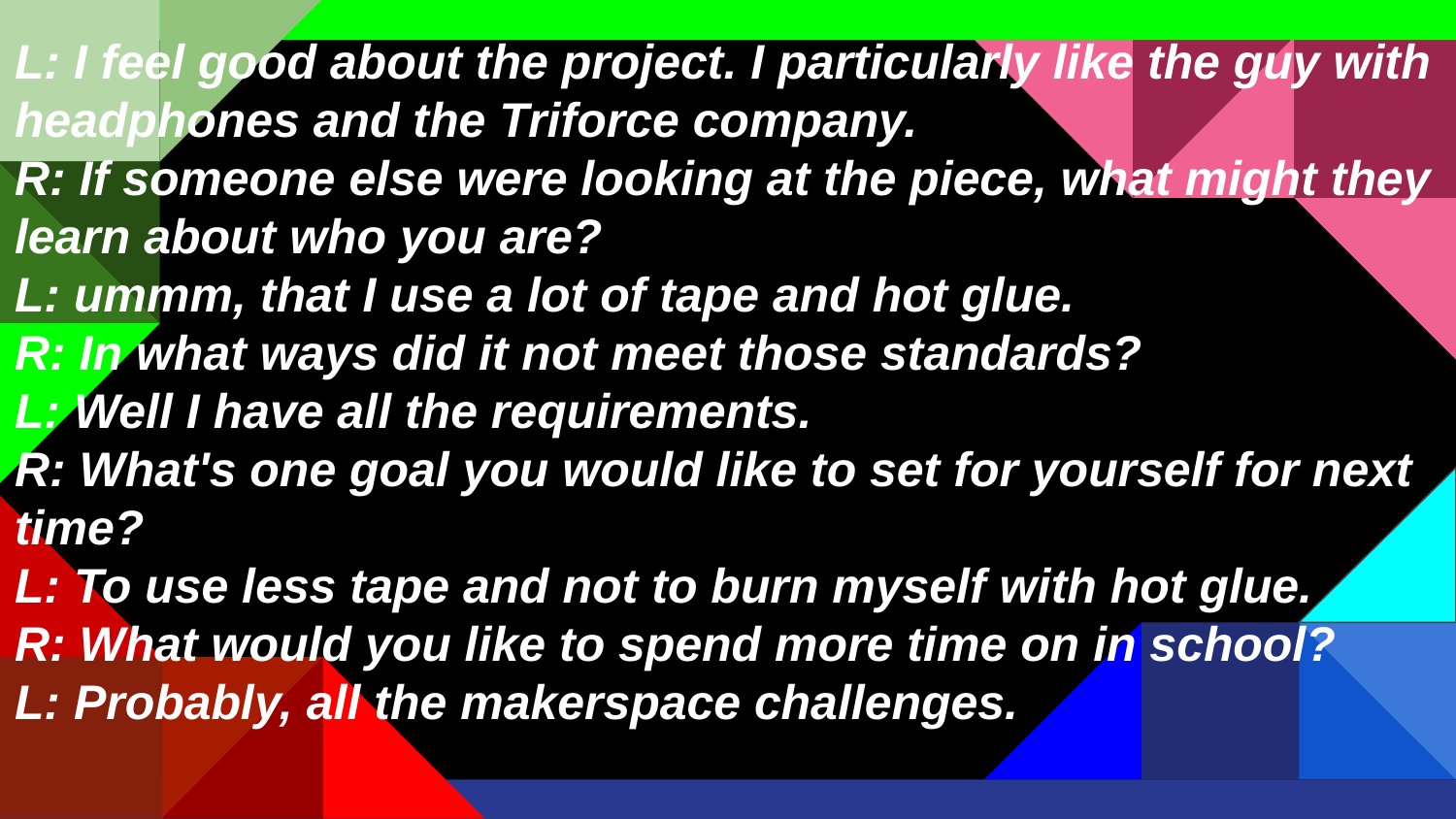

L: I feel good about the project. I particularly like the guy with headphones and the Triforce company.
R: If someone else were looking at the piece, what might they learn about who you are?
L: ummm, that I use a lot of tape and hot glue.
R: In what ways did it not meet those standards?
L: Well I have all the requirements.
R: What's one goal you would like to set for yourself for next time?
L: To use less tape and not to burn myself with hot glue.
R: What would you like to spend more time on in school?
L: Probably, all the makerspace challenges.